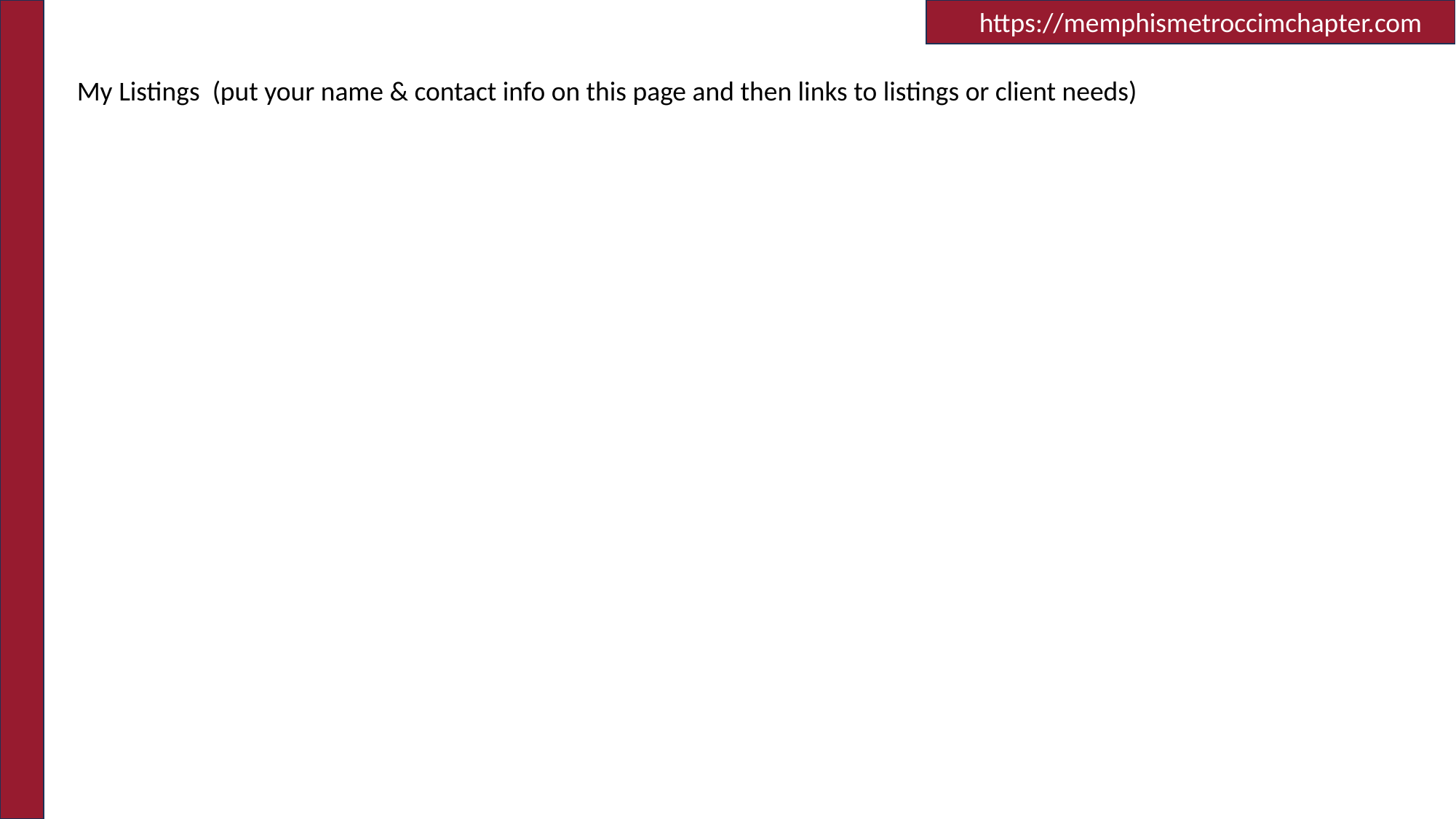

https://memphismetroccimchapter.com
My Listings  (put your name & contact info on this page and then links to listings or client needs)